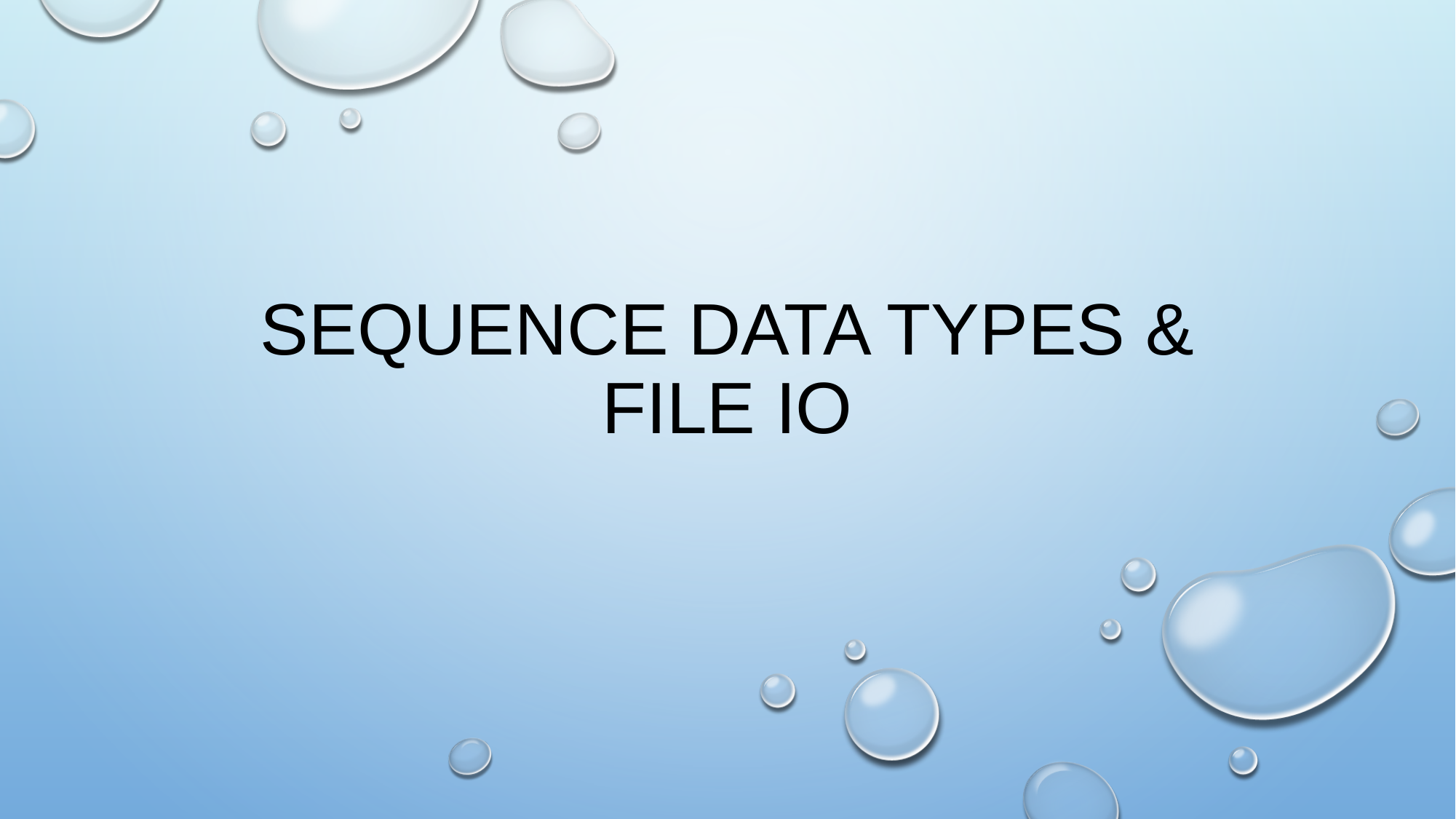

# Sequence Data Types & FILE IO